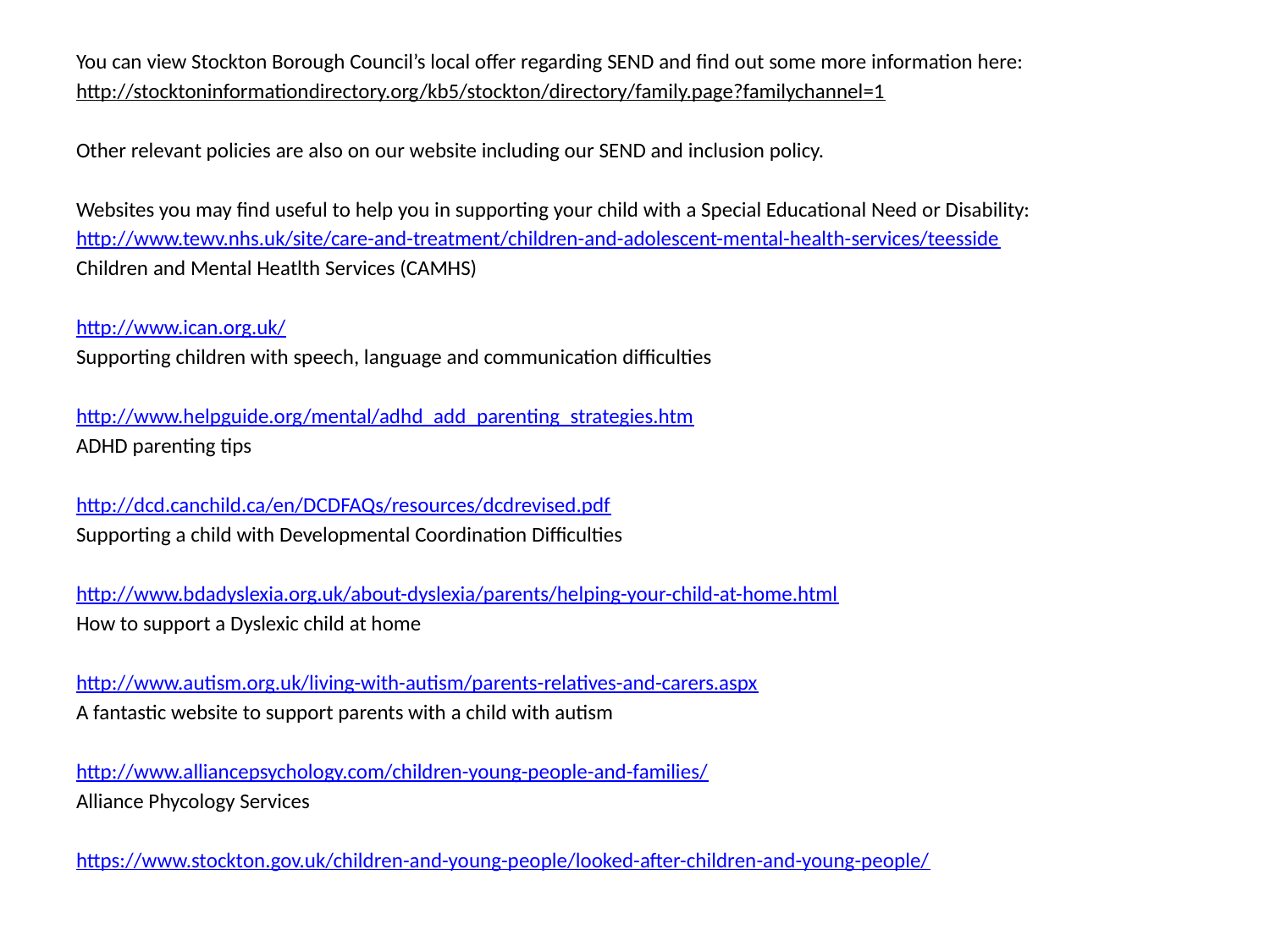

You can view Stockton Borough Council’s local offer regarding SEND and find out some more information here:
http://stocktoninformationdirectory.org/kb5/stockton/directory/family.page?familychannel=1

Other relevant policies are also on our website including our SEND and inclusion policy.

Websites you may find useful to help you in supporting your child with a Special Educational Need or Disability:
http://www.tewv.nhs.uk/site/care-and-treatment/children-and-adolescent-mental-health-services/teesside
Children and Mental Heatlth Services (CAMHS)

http://www.ican.org.uk/
Supporting children with speech, language and communication difficulties

http://www.helpguide.org/mental/adhd_add_parenting_strategies.htm
ADHD parenting tips

http://dcd.canchild.ca/en/DCDFAQs/resources/dcdrevised.pdf
Supporting a child with Developmental Coordination Difficulties

http://www.bdadyslexia.org.uk/about-dyslexia/parents/helping-your-child-at-home.html
How to support a Dyslexic child at home

http://www.autism.org.uk/living-with-autism/parents-relatives-and-carers.aspx
A fantastic website to support parents with a child with autism

http://www.alliancepsychology.com/children-young-people-and-families/
Alliance Phycology Services

https://www.stockton.gov.uk/children-and-young-people/looked-after-children-and-young-people/